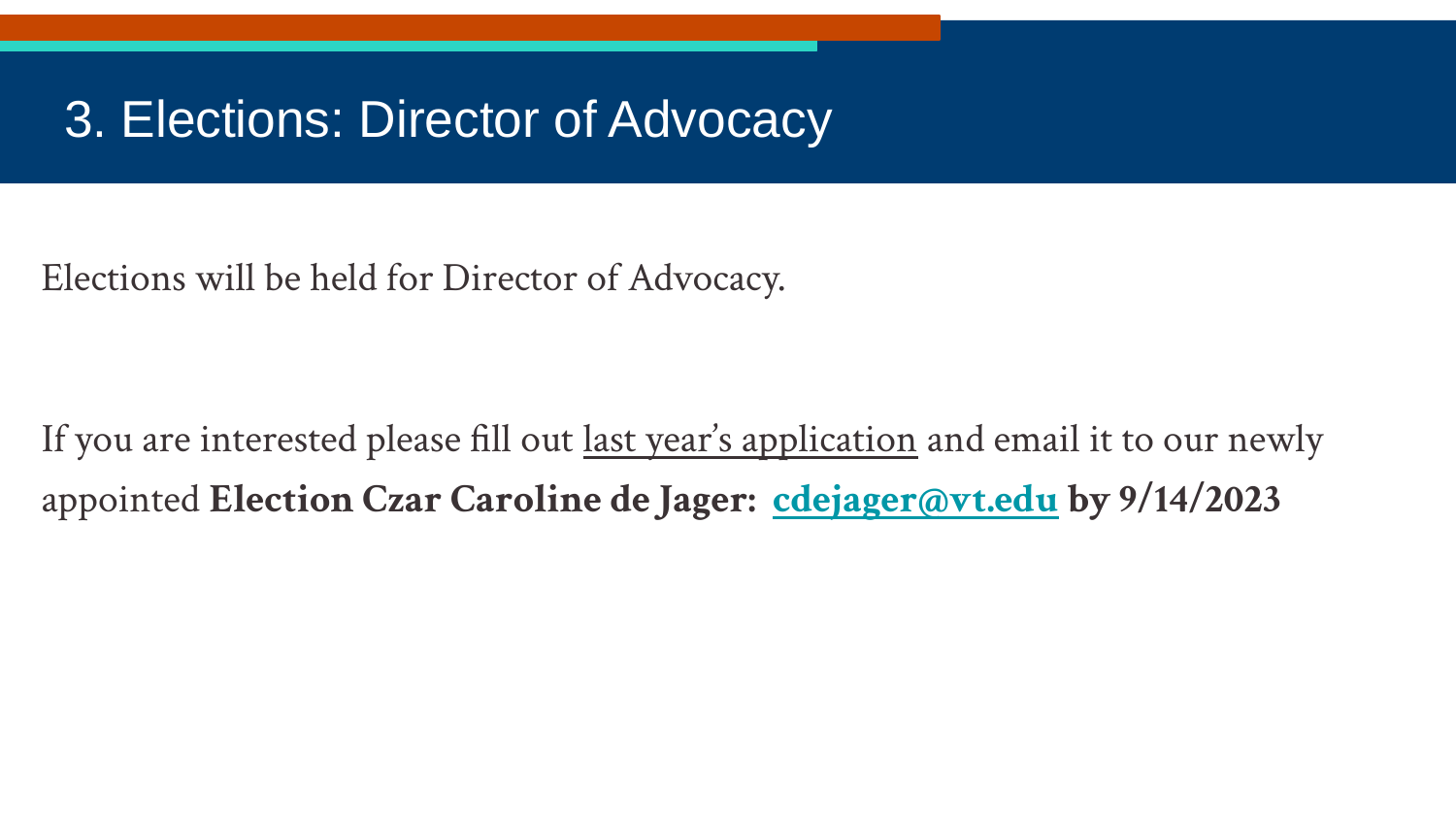

# 3. Elections: Director of Advocacy
Elections will be held for Director of Advocacy.

If you are interested please fill out last year’s application and email it to our newly appointed Election Czar Caroline de Jager:  cdejager@vt.edu by 9/14/2023